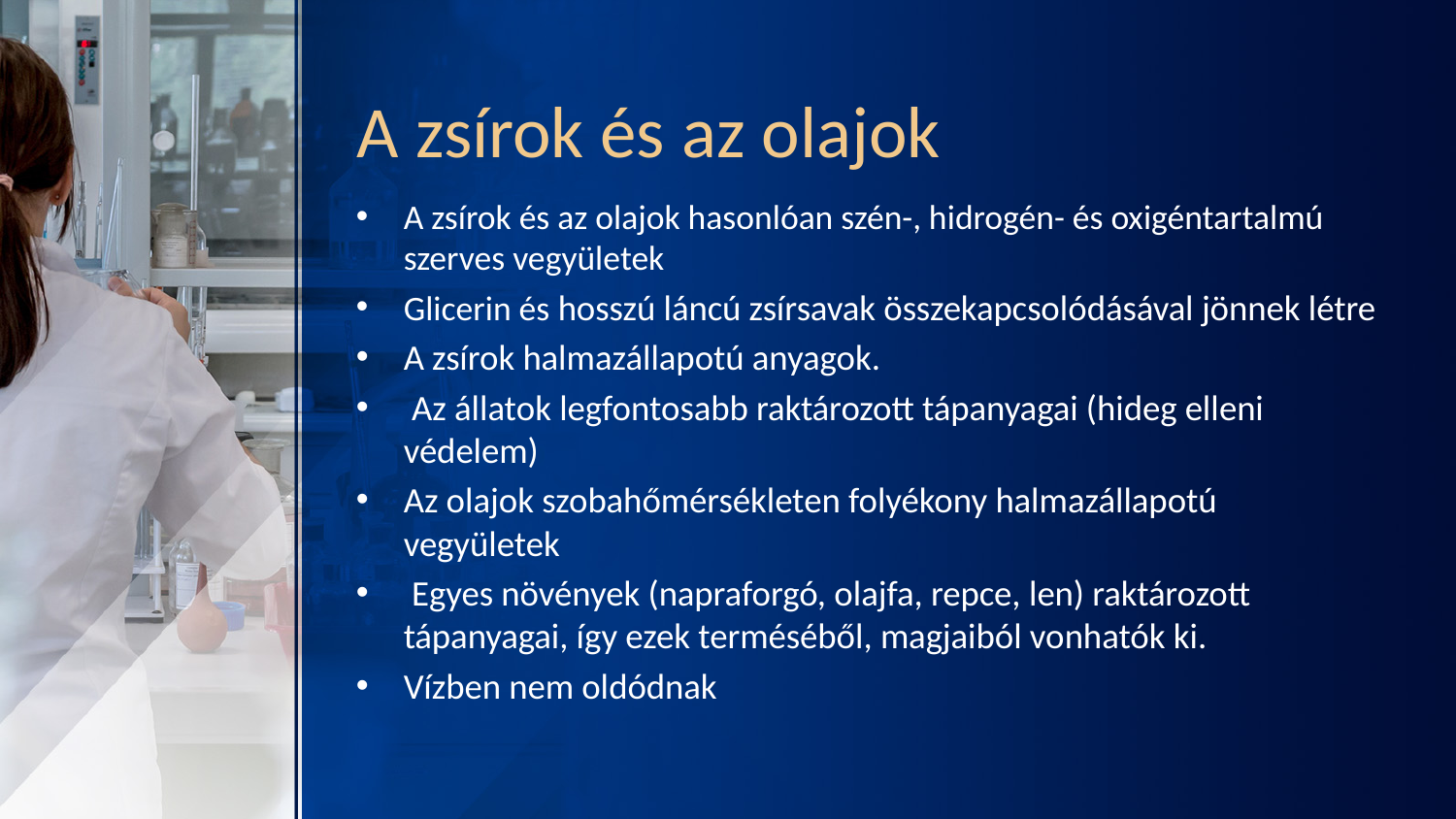

# A zsírok és az olajok
A zsírok és az olajok hasonlóan szén-, hidrogén- és oxigéntartalmú szerves vegyületek
Glicerin és hosszú láncú zsírsavak összekapcsolódásával jönnek létre
A zsírok halmazállapotú anyagok.
 Az állatok legfontosabb raktározott tápanyagai (hideg elleni védelem)
Az olajok szobahőmérsékleten folyékony halmazállapotú vegyületek
 Egyes növények (napraforgó, olajfa, repce, len) raktározott tápanyagai, így ezek terméséből, magjaiból vonhatók ki.
Vízben nem oldódnak